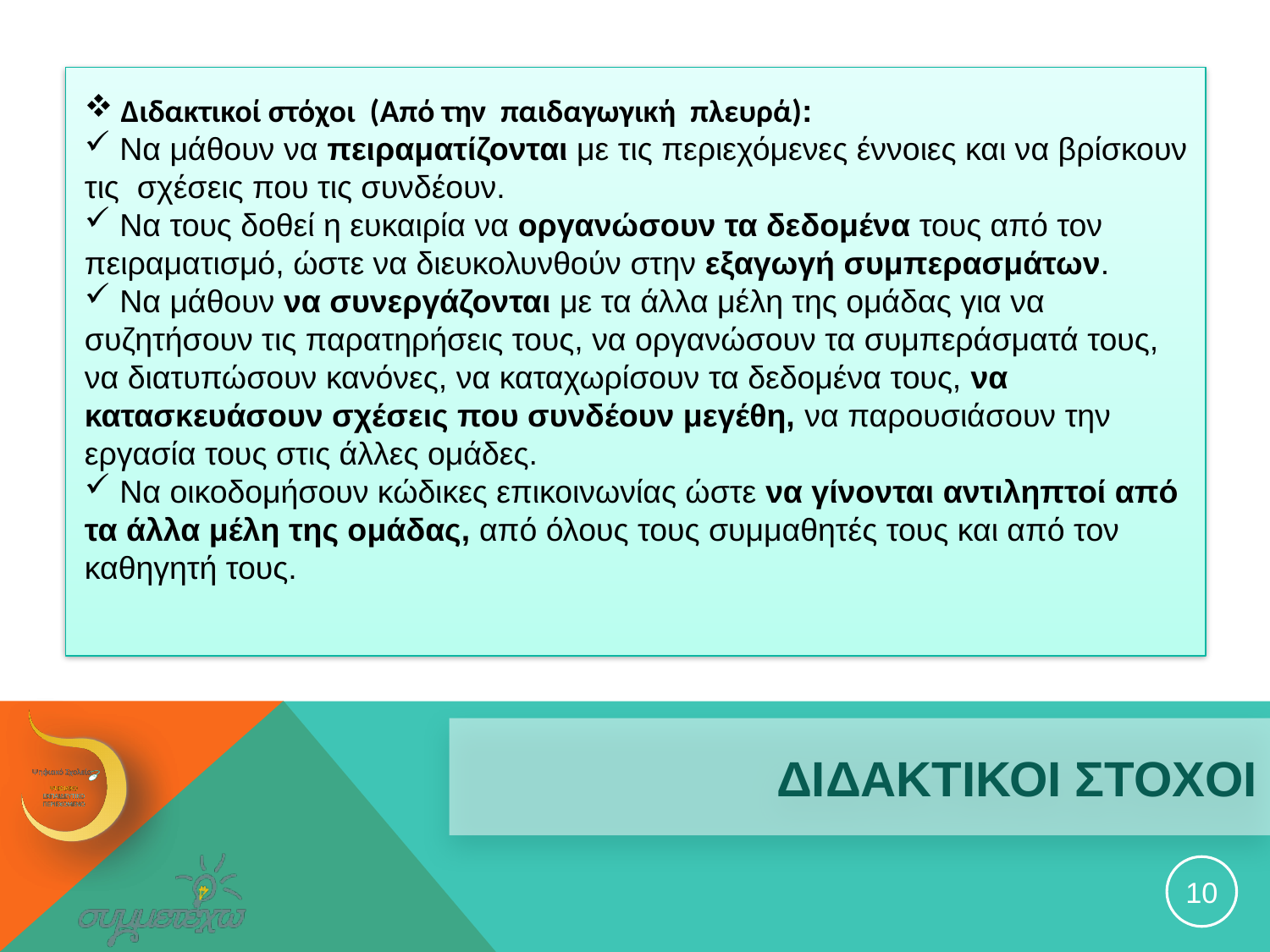

Διδακτικοί στόχοι  (Από την  παιδαγωγική  πλευρά):
 Να μάθουν να πειραματίζονται με τις περιεχόμενες έννοιες και να βρίσκουν τις  σχέσεις που τις συνδέουν.
 Να τους δοθεί η ευκαιρία να οργανώσουν τα δεδομένα τους από τον πειραματισμό, ώστε να διευκολυνθούν στην εξαγωγή συμπερασμάτων.
 Να μάθουν να συνεργάζονται με τα άλλα μέλη της ομάδας για να συζητήσουν τις παρατηρήσεις τους, να οργανώσουν τα συμπεράσματά τους, να διατυπώσουν κανόνες, να καταχωρίσουν τα δεδομένα τους, να κατασκευάσουν σχέσεις που συνδέουν μεγέθη, να παρουσιάσουν την εργασία τους στις άλλες ομάδες.
 Να οικοδομήσουν κώδικες επικοινωνίας ώστε να γίνονται αντιληπτοί από τα άλλα μέλη της ομάδας, από όλους τους συμμαθητές τους και από τον καθηγητή τους.

# ΔΙΔΑΚΤΙΚΟΙ ΣΤΟΧΟΙ
10